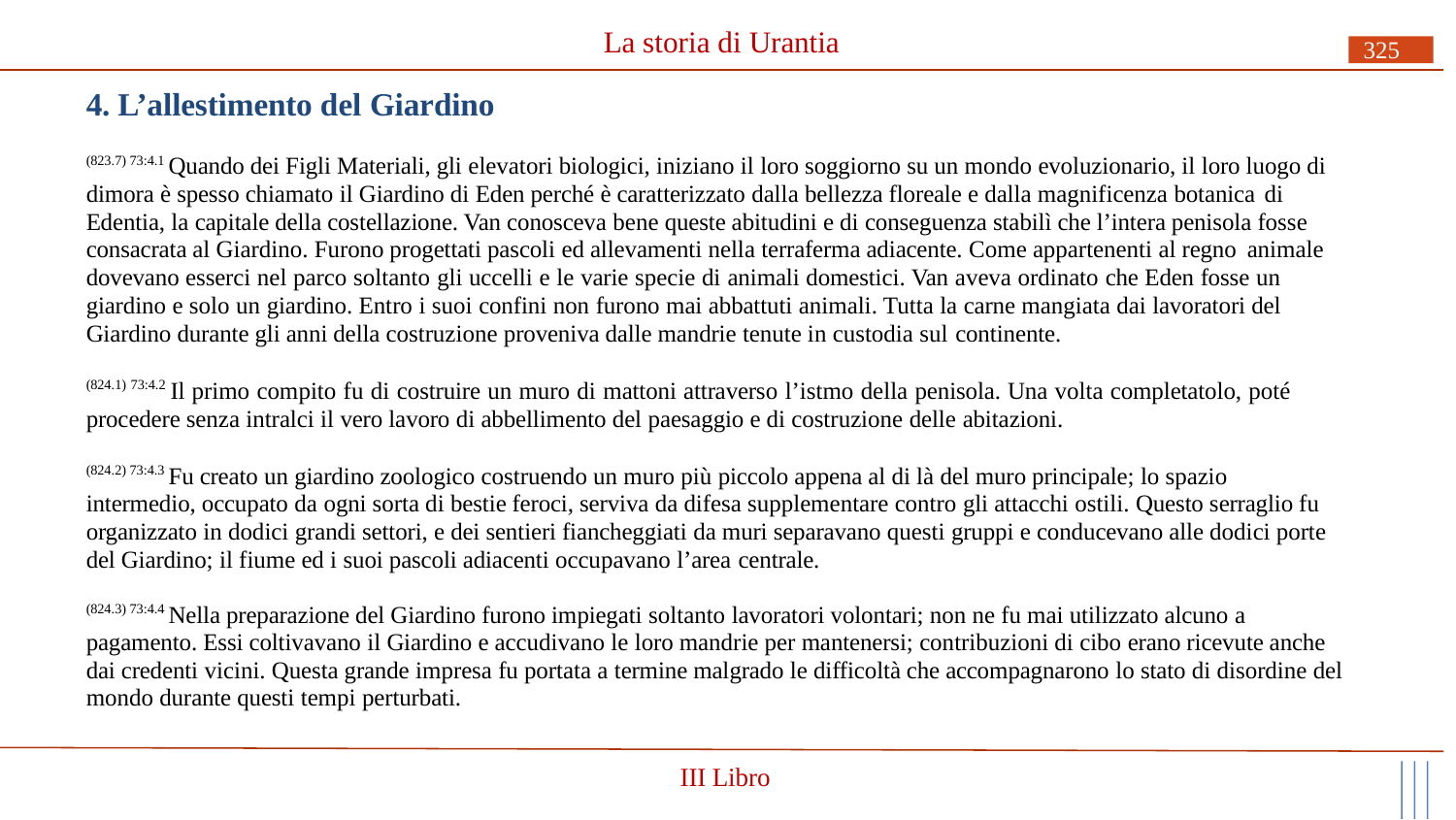

# La storia di Urantia
325

4. L’allestimento del Giardino
(823.7) 73:4.1 Quando dei Figli Materiali, gli elevatori biologici, iniziano il loro soggiorno su un mondo evoluzionario, il loro luogo di  dimora è spesso chiamato il Giardino di Eden perché è caratterizzato dalla bellezza floreale e dalla magnificenza botanica di
Edentia, la capitale della costellazione. Van conosceva bene queste abitudini e di conseguenza stabilì che l’intera penisola fosse  consacrata al Giardino. Furono progettati pascoli ed allevamenti nella terraferma adiacente. Come appartenenti al regno animale
dovevano esserci nel parco soltanto gli uccelli e le varie specie di animali domestici. Van aveva ordinato che Eden fosse un  giardino e solo un giardino. Entro i suoi confini non furono mai abbattuti animali. Tutta la carne mangiata dai lavoratori del  Giardino durante gli anni della costruzione proveniva dalle mandrie tenute in custodia sul continente.

(824.1) 73:4.2 Il primo compito fu di costruire un muro di mattoni attraverso l’istmo della penisola. Una volta completatolo, poté  procedere senza intralci il vero lavoro di abbellimento del paesaggio e di costruzione delle abitazioni.

(824.2) 73:4.3 Fu creato un giardino zoologico costruendo un muro più piccolo appena al di là del muro principale; lo spazio  intermedio, occupato da ogni sorta di bestie feroci, serviva da difesa supplementare contro gli attacchi ostili. Questo serraglio fu  organizzato in dodici grandi settori, e dei sentieri fiancheggiati da muri separavano questi gruppi e conducevano alle dodici porte  del Giardino; il fiume ed i suoi pascoli adiacenti occupavano l’area centrale.

(824.3) 73:4.4 Nella preparazione del Giardino furono impiegati soltanto lavoratori volontari; non ne fu mai utilizzato alcuno a  pagamento. Essi coltivavano il Giardino e accudivano le loro mandrie per mantenersi; contribuzioni di cibo erano ricevute anche  dai credenti vicini. Questa grande impresa fu portata a termine malgrado le difficoltà che accompagnarono lo stato di disordine del  mondo durante questi tempi perturbati.

III Libro